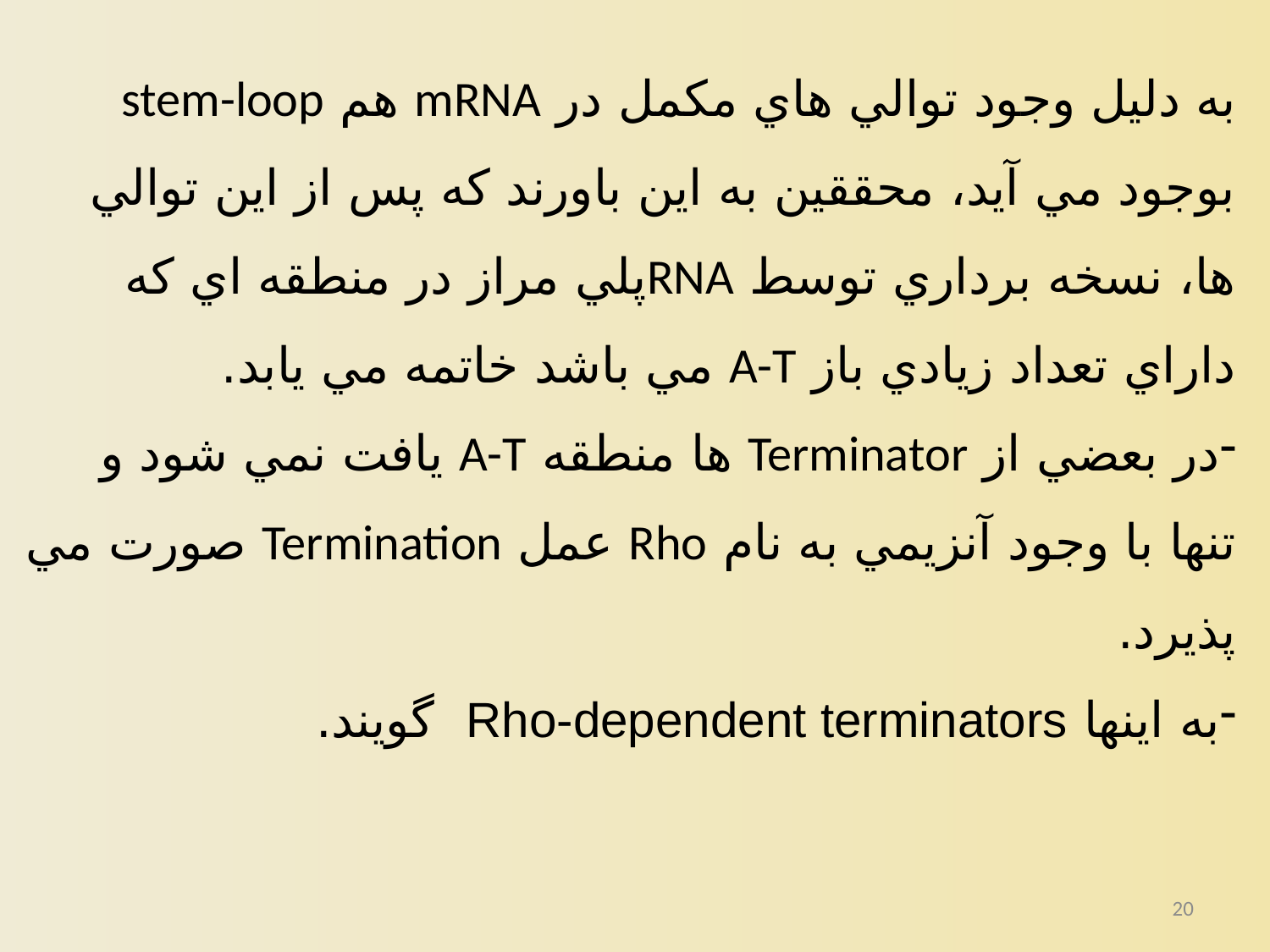

به دليل وجود توالي هاي مكمل در mRNA‌ هم stem-loop بوجود مي آيد، محققين به اين باورند كه پس از اين توالي ها، نسخه برداري توسط RNAپلي مراز در منطقه اي كه داراي تعداد زيادي باز A-T مي باشد خاتمه مي يابد.
در بعضي از Terminator ها منطقه A-T يافت نمي شود و تنها با وجود آنزيمي به نام Rho عمل Termination صورت مي پذيرد.
به اينها Rho-dependent terminators  گويند.

20